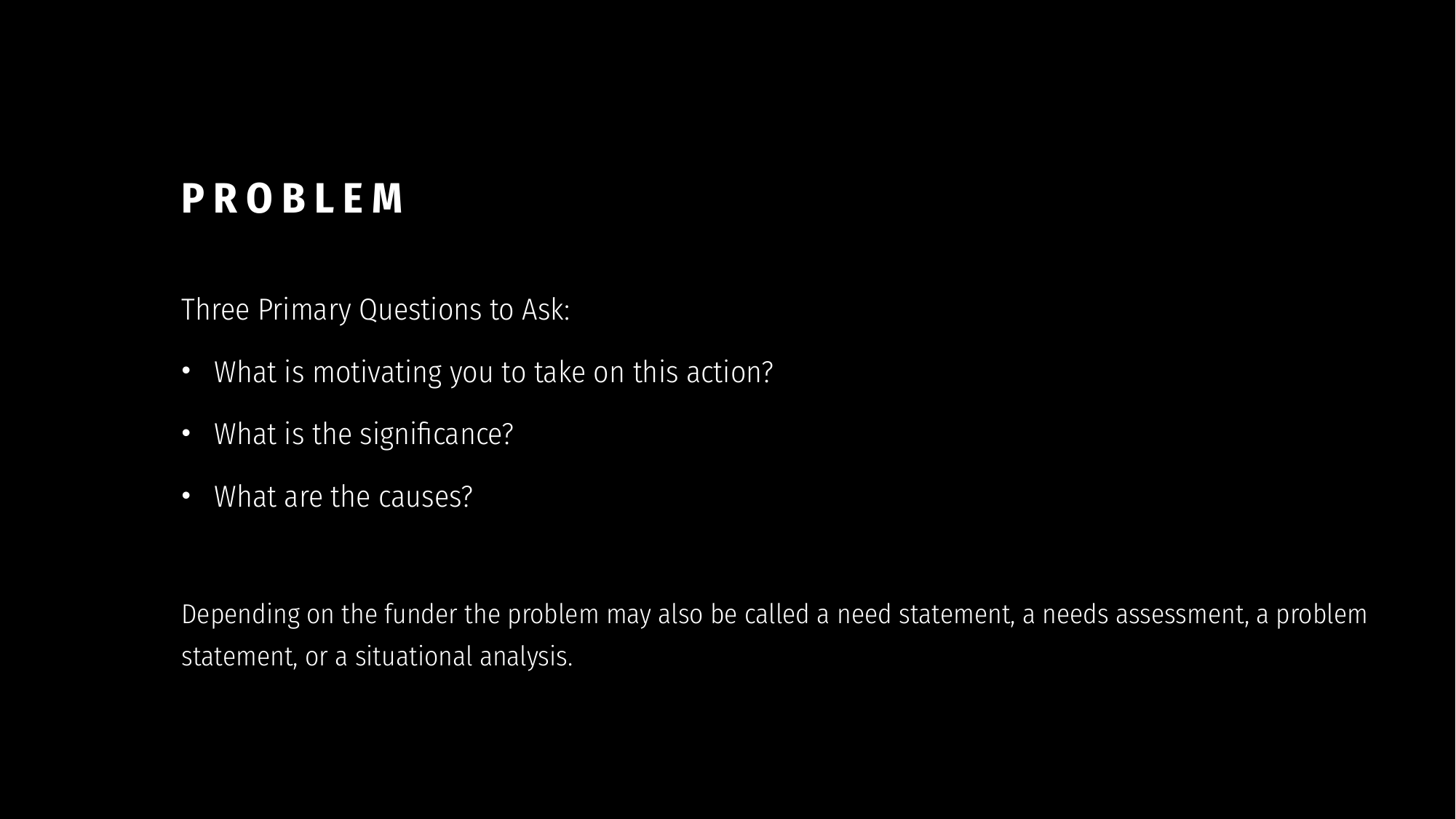

# Problem
Three Primary Questions to Ask:
What is motivating you to take on this action?
What is the significance?
What are the causes?

Depending on the funder the problem may also be called a need statement, a needs assessment, a problem statement, or a situational analysis.